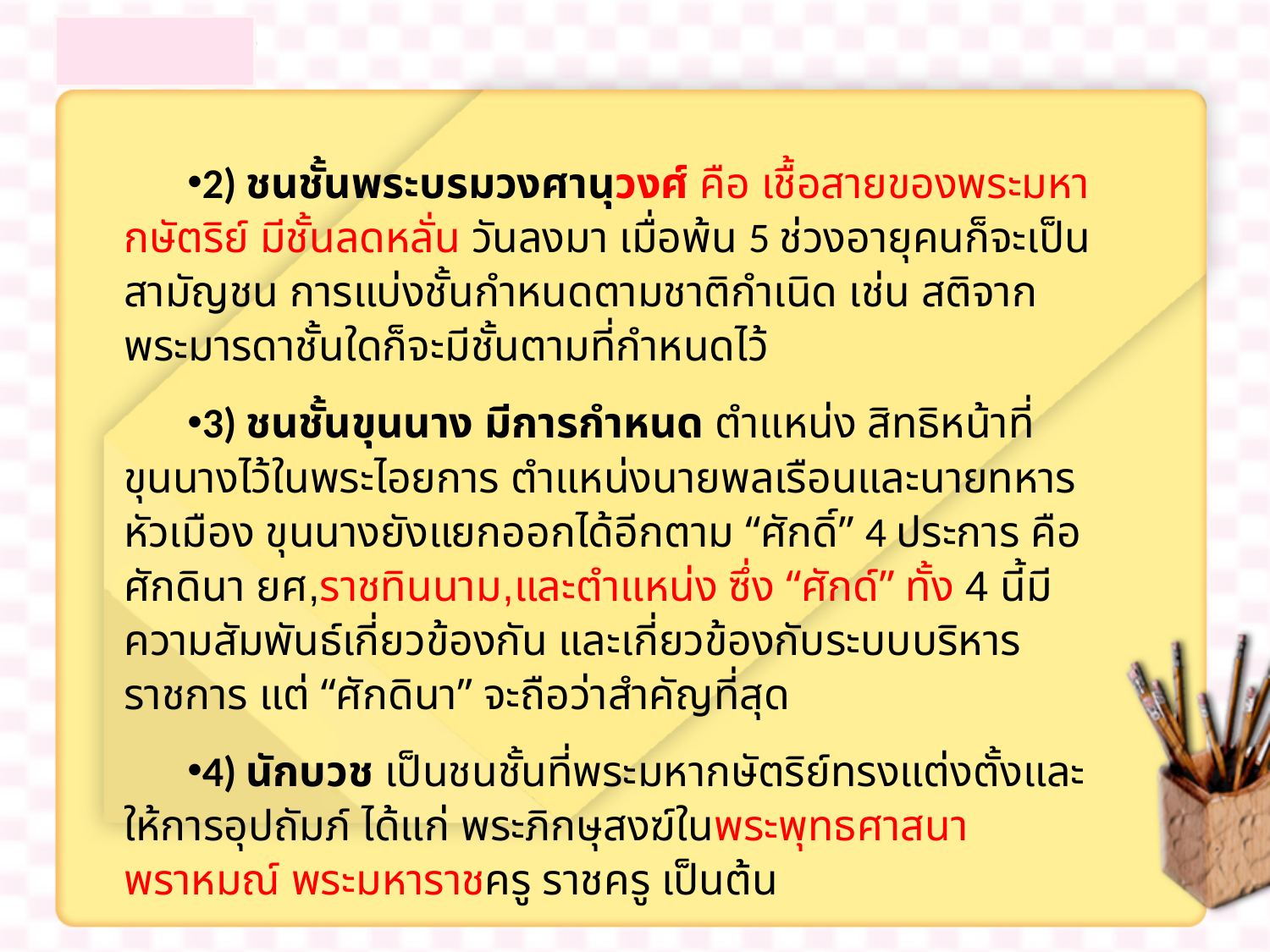

2) ชนชั้นพระบรมวงศานุวงศ์ คือ เชื้อสายของพระมหากษัตริย์ มีชั้นลดหลั่น วันลงมา เมื่อพ้น 5 ช่วงอายุคนก็จะเป็นสามัญชน การแบ่งชั้นกำหนดตามชาติกำเนิด เช่น สติจากพระมารดาชั้นใดก็จะมีชั้นตามที่กำหนดไว้
3) ชนชั้นขุนนาง มีการกำหนด ตำแหน่ง สิทธิหน้าที่ขุนนางไว้ในพระไอยการ ตำแหน่งนายพลเรือนและนายทหารหัวเมือง ขุนนางยังแยกออกได้อีกตาม “ศักดิ์” 4 ประการ คือ ศักดินา ยศ,ราชทินนาม,และตำแหน่ง ซึ่ง “ศักด์” ทั้ง 4 นี้มีความสัมพันธ์เกี่ยวข้องกัน และเกี่ยวข้องกับระบบบริหารราชการ แต่ “ศักดินา” จะถือว่าสำคัญที่สุด
4) นักบวช เป็นชนชั้นที่พระมหากษัตริย์ทรงแต่งตั้งและให้การอุปถัมภ์ ได้แก่ พระภิกษุสงฆ์ในพระพุทธศาสนา พราหมณ์ พระมหาราชครู ราชครู เป็นต้น